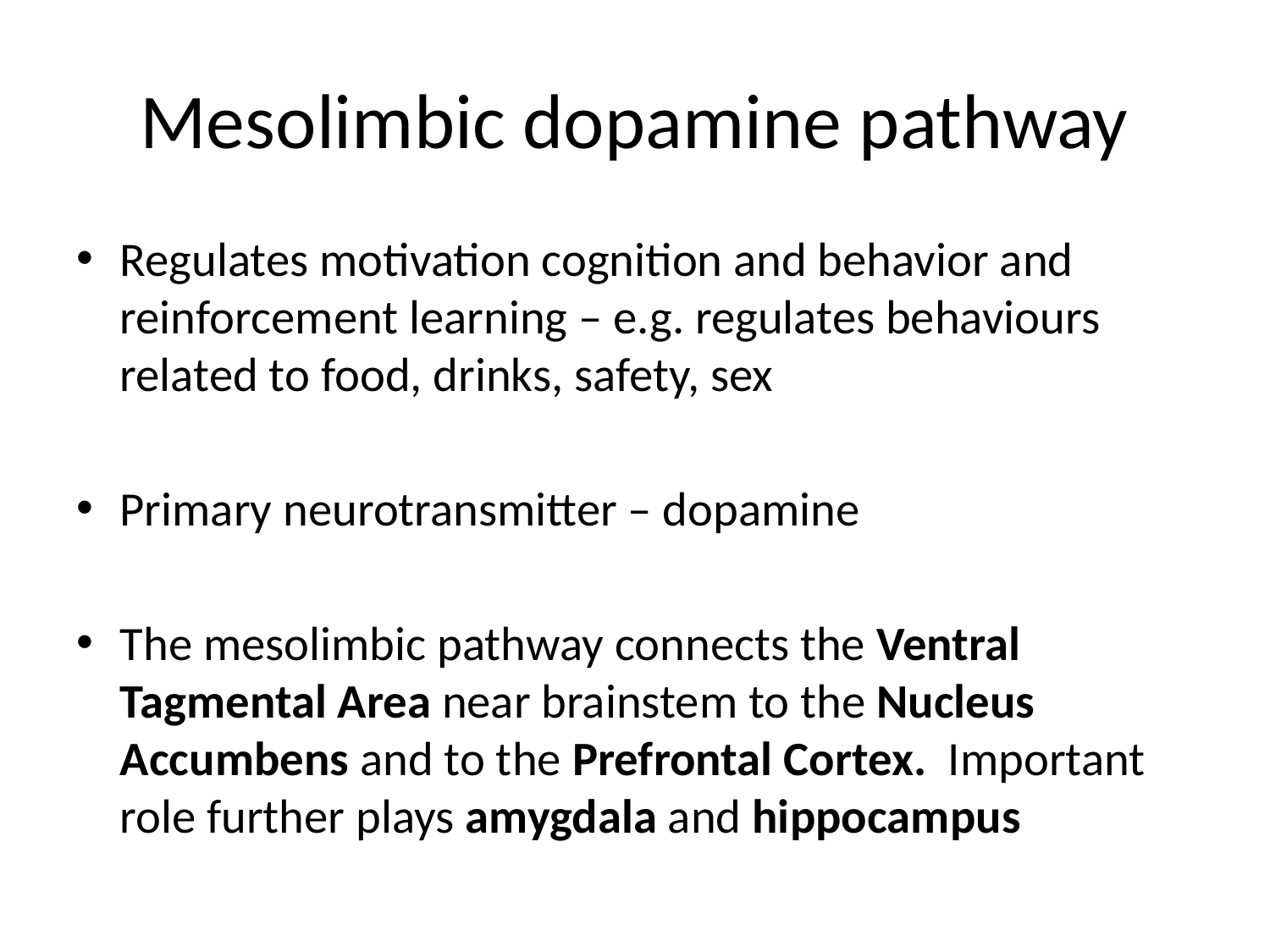

# Mesolimbic dopamine pathway
Regulates motivation cognition and behavior and reinforcement learning – e.g. regulates behaviours related to food, drinks, safety, sex

Primary neurotransmitter – dopamine

The mesolimbic pathway connects the Ventral Tagmental Area near brainstem to the Nucleus Accumbens and to the Prefrontal Cortex.  Important role further plays amygdala and hippocampus